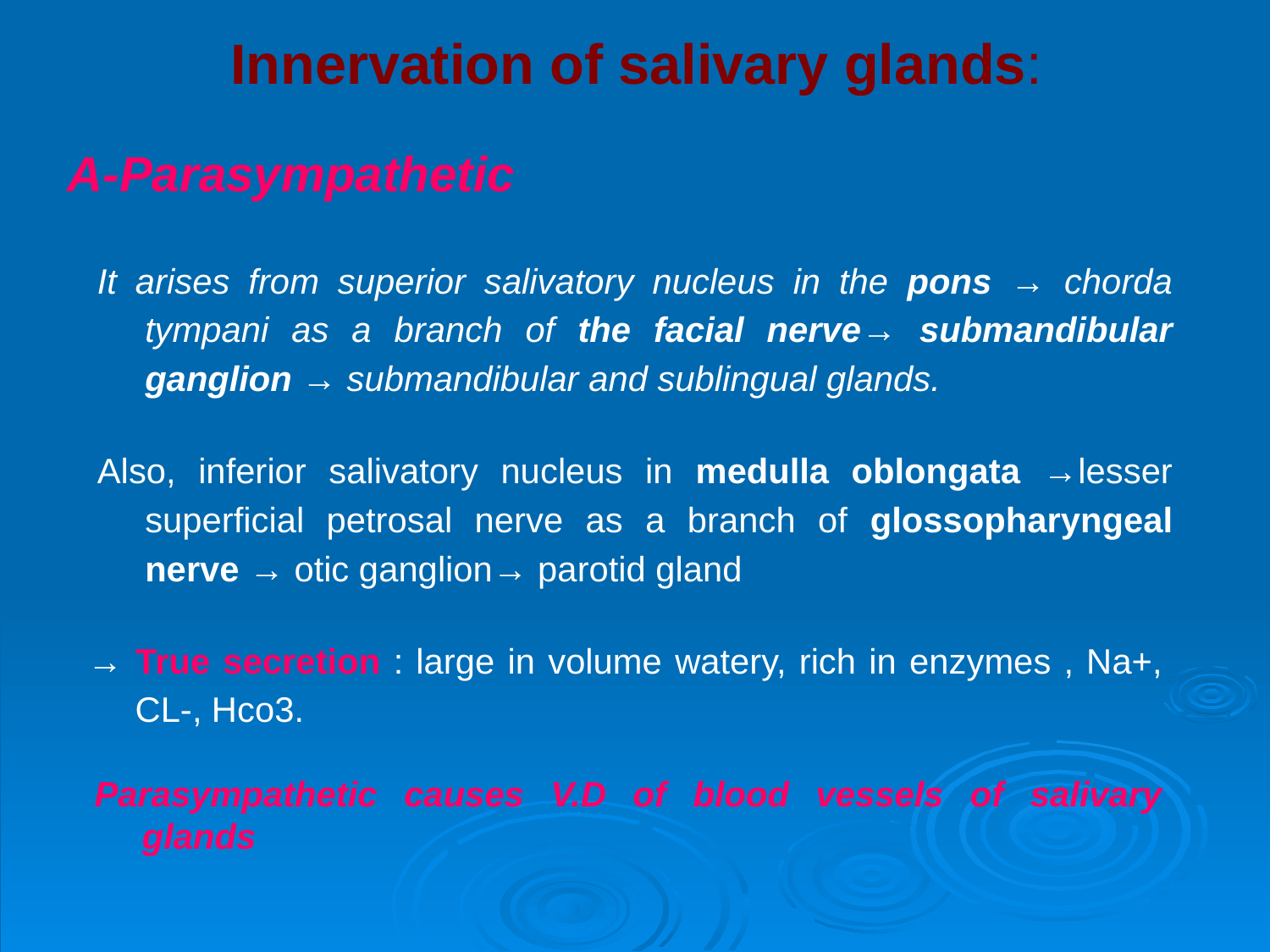

# Innervation of salivary glands:
A-Parasympathetic
It arises from superior salivatory nucleus in the pons → chorda tympani as a branch of the facial nerve→ submandibular ganglion → submandibular and sublingual glands.
Also, inferior salivatory nucleus in medulla oblongata →lesser superficial petrosal nerve as a branch of glossopharyngeal nerve → otic ganglion→ parotid gland
→ True secretion : large in volume watery, rich in enzymes , Na+, CL-, Hco3.
Parasympathetic causes V.D of blood vessels of salivary glands